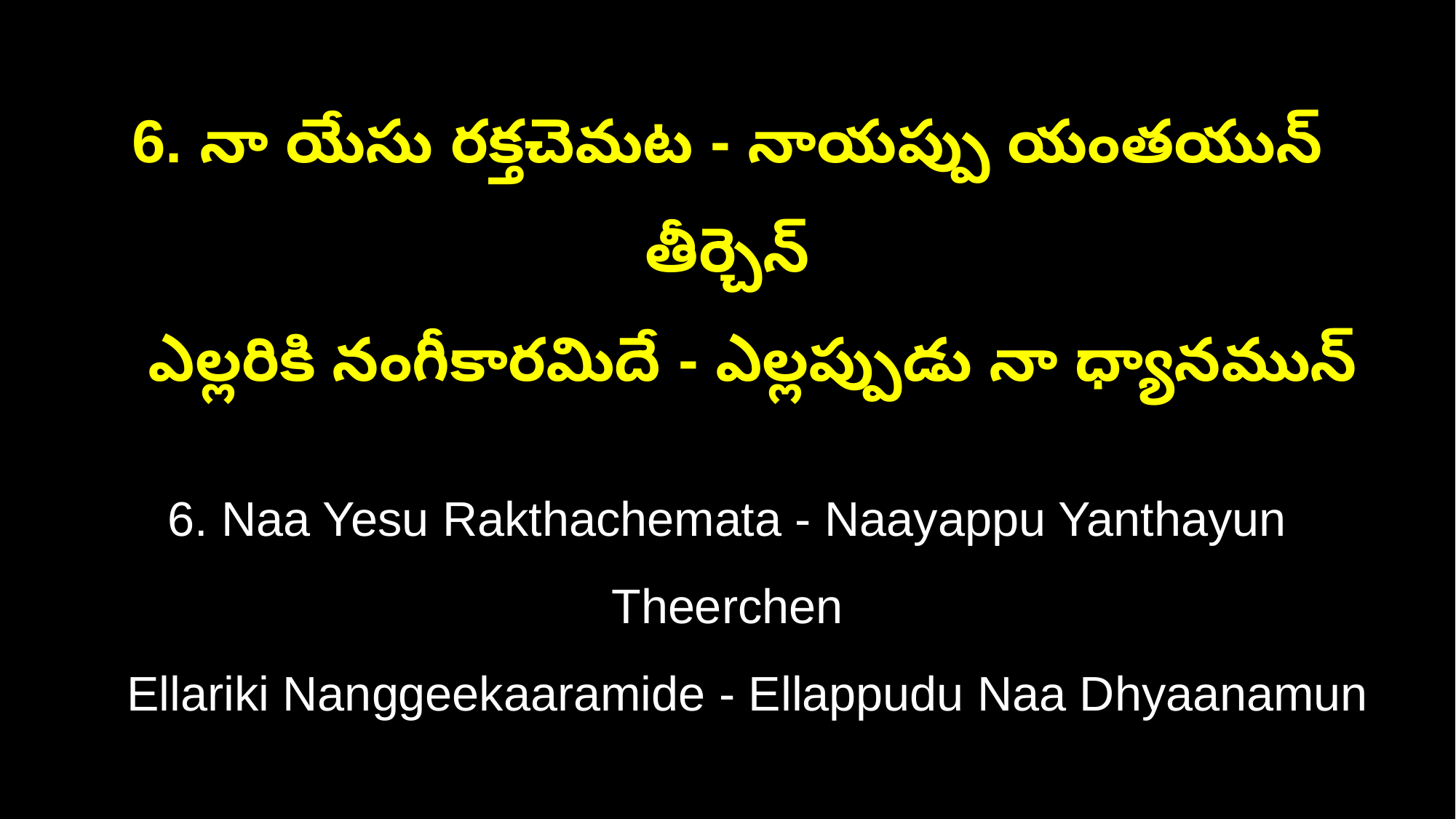

6. నా యేసు రక్తచెమట - నాయప్పు యంతయున్ తీర్చెన్
   ఎల్లరికి నంగీకారమిదే - ఎల్లప్పుడు నా ధ్యానమున్
6. Naa Yesu Rakthachemata - Naayappu Yanthayun Theerchen
   Ellariki Nanggeekaaramide - Ellappudu Naa Dhyaanamun